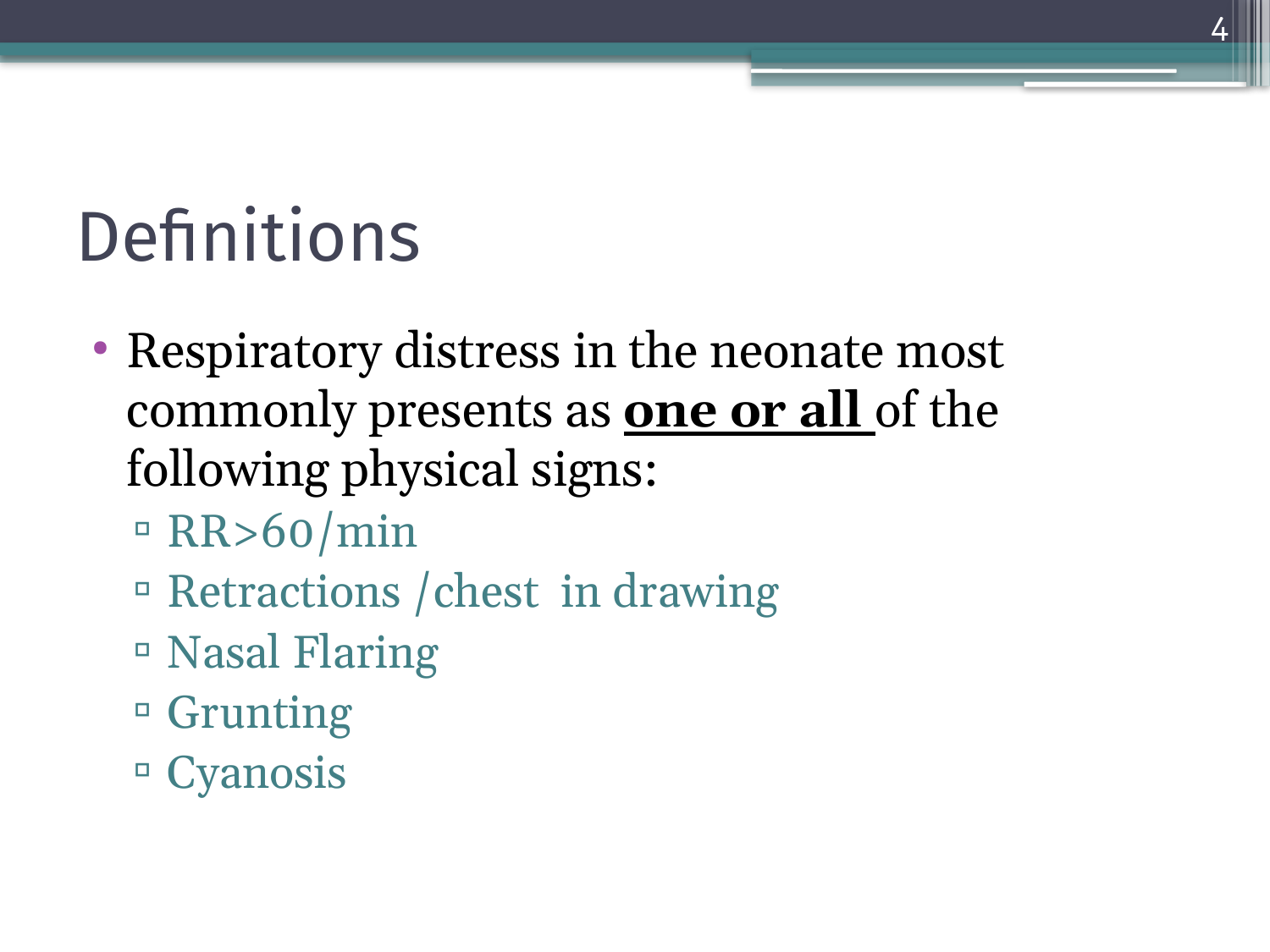

4
# Definitions
Respiratory distress in the neonate most commonly presents as one or all of the following physical signs:
RR>60/min
Retractions /chest  in drawing
Nasal Flaring
Grunting
Cyanosis